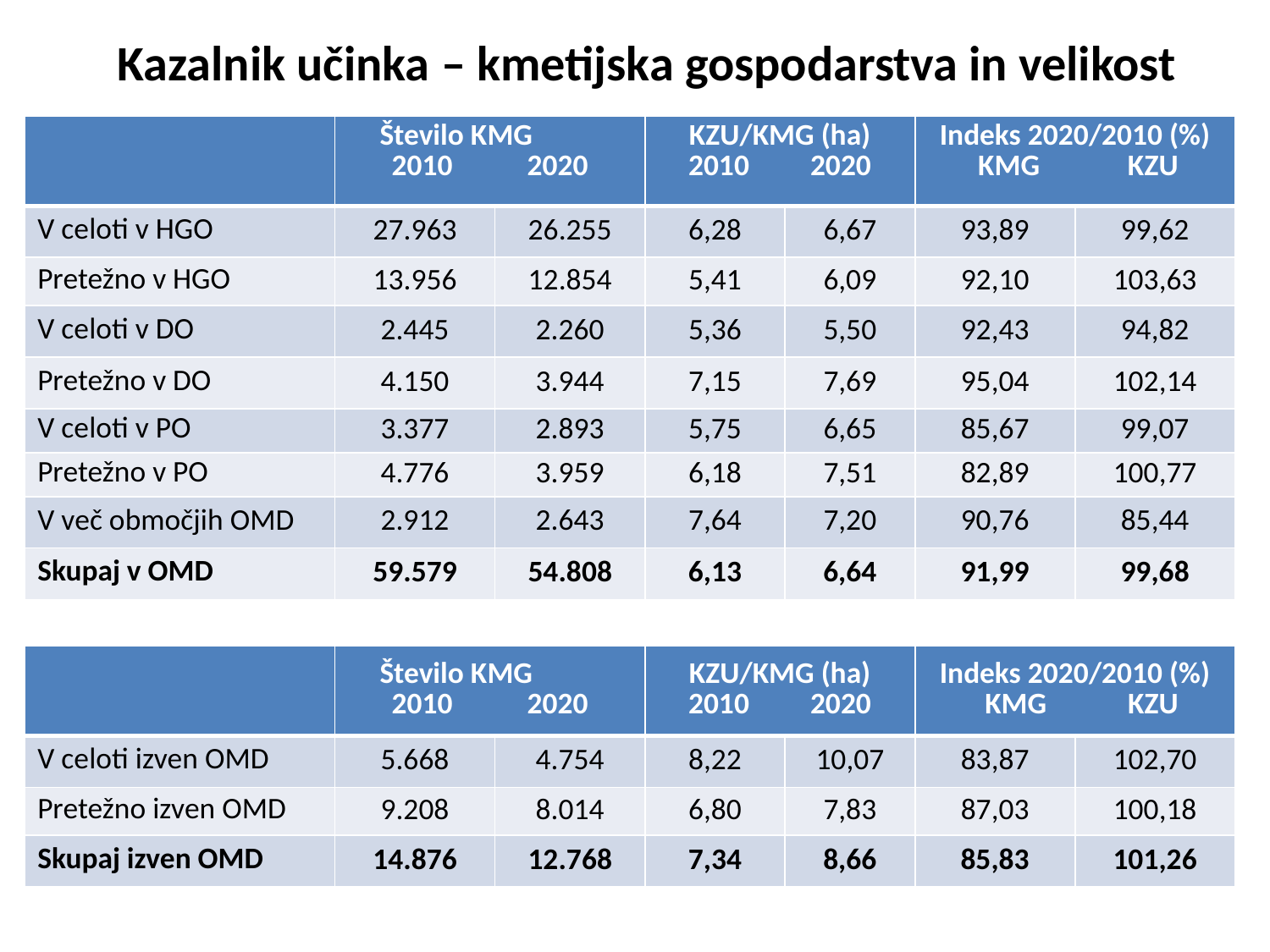

# Kazalnik učinka – kmetijska gospodarstva in velikost
|  | Število KMG 2010 2020 |  | KZU/KMG (ha) 2010 2020 |  | Indeks 2020/2010 (%) KMG KZU |  |
| --- | --- | --- | --- | --- | --- | --- |
| V celoti v HGO | 27.963 | 26.255 | 6,28 | 6,67 | 93,89 | 99,62 |
| Pretežno v HGO | 13.956 | 12.854 | 5,41 | 6,09 | 92,10 | 103,63 |
| V celoti v DO | 2.445 | 2.260 | 5,36 | 5,50 | 92,43 | 94,82 |
| Pretežno v DO | 4.150 | 3.944 | 7,15 | 7,69 | 95,04 | 102,14 |
| V celoti v PO | 3.377 | 2.893 | 5,75 | 6,65 | 85,67 | 99,07 |
| Pretežno v PO | 4.776 | 3.959 | 6,18 | 7,51 | 82,89 | 100,77 |
| V več območjih OMD | 2.912 | 2.643 | 7,64 | 7,20 | 90,76 | 85,44 |
| Skupaj v OMD | 59.579 | 54.808 | 6,13 | 6,64 | 91,99 | 99,68 |
|  | Število KMG 2010 2020 |  | KZU/KMG (ha) 2010 2020 |  | Indeks 2020/2010 (%) KMG KZU |  |
| --- | --- | --- | --- | --- | --- | --- |
| V celoti izven OMD | 5.668 | 4.754 | 8,22 | 10,07 | 83,87 | 102,70 |
| Pretežno izven OMD | 9.208 | 8.014 | 6,80 | 7,83 | 87,03 | 100,18 |
| Skupaj izven OMD | 14.876 | 12.768 | 7,34 | 8,66 | 85,83 | 101,26 |